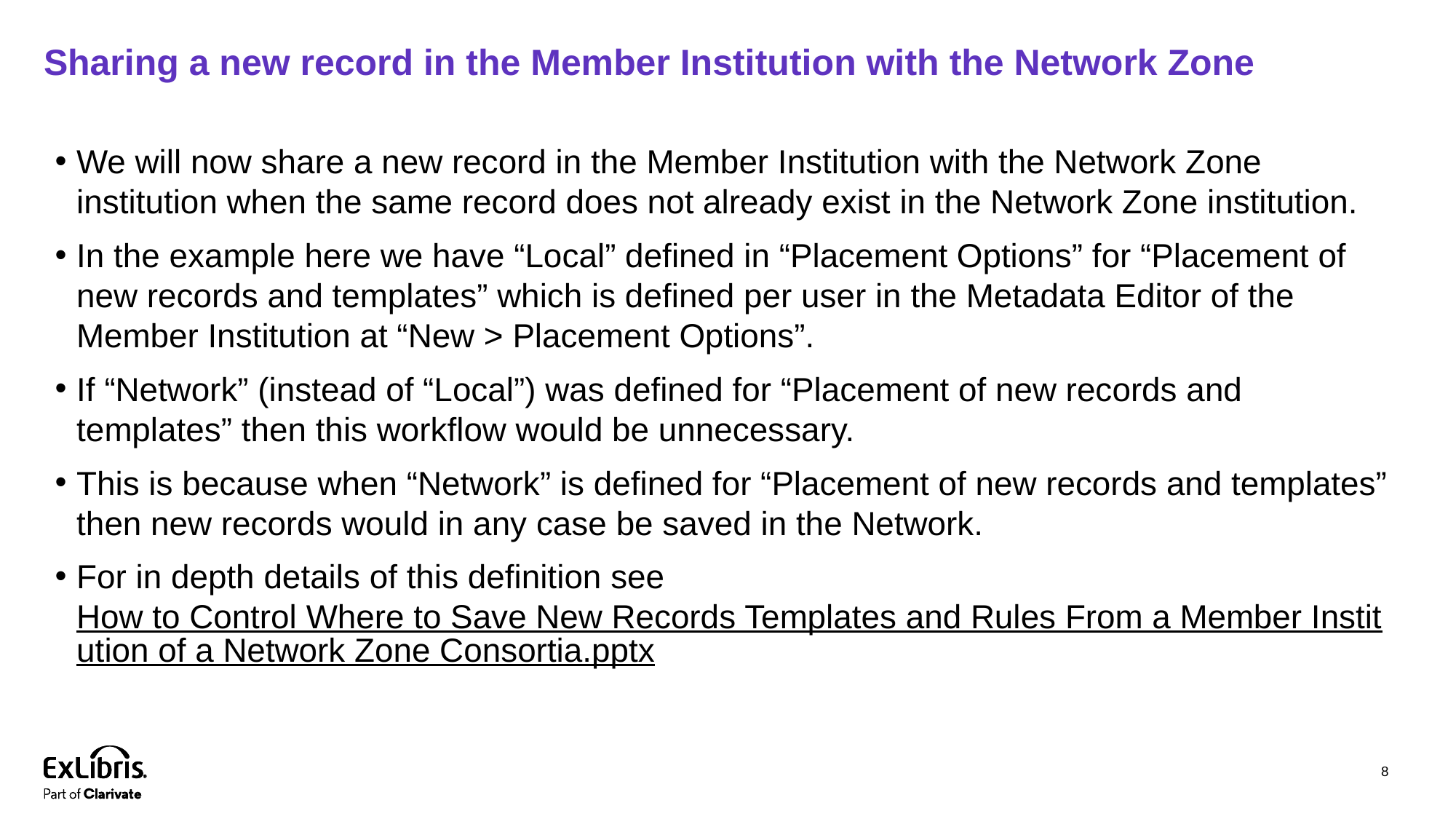

# Sharing a new record in the Member Institution with the Network Zone
We will now share a new record in the Member Institution with the Network Zone institution when the same record does not already exist in the Network Zone institution.
In the example here we have “Local” defined in “Placement Options” for “Placement of new records and templates” which is defined per user in the Metadata Editor of the Member Institution at “New > Placement Options”.
If “Network” (instead of “Local”) was defined for “Placement of new records and templates” then this workflow would be unnecessary.
This is because when “Network” is defined for “Placement of new records and templates” then new records would in any case be saved in the Network.
For in depth details of this definition see How to Control Where to Save New Records Templates and Rules From a Member Institution of a Network Zone Consortia.pptx

8